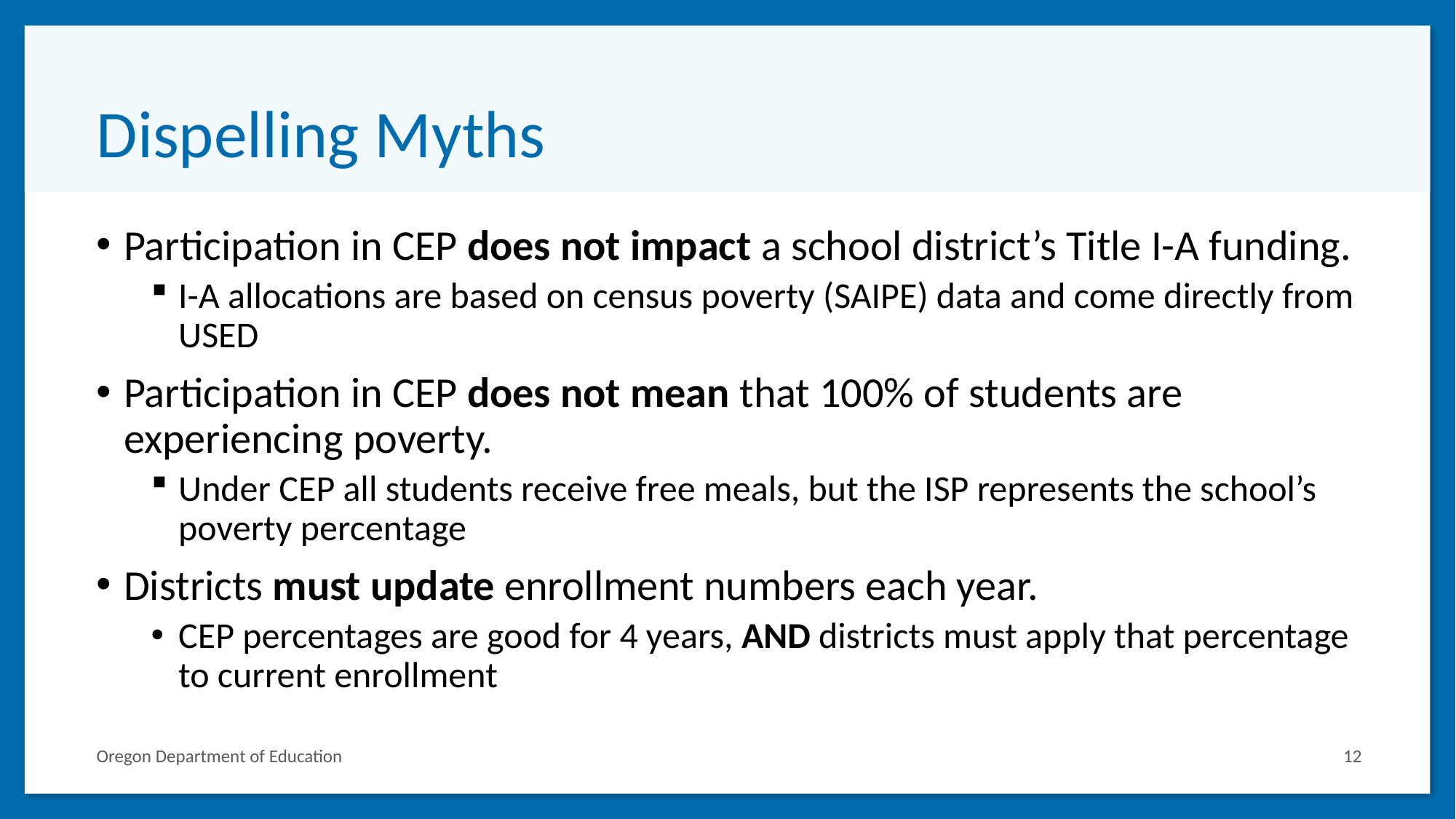

# Dispelling Myths
Participation in CEP does not impact a school district’s Title I-A funding.
I-A allocations are based on census poverty (SAIPE) data and come directly from USED
Participation in CEP does not mean that 100% of students are experiencing poverty.
Under CEP all students receive free meals, but the ISP represents the school’s poverty percentage
Districts must update enrollment numbers each year.
CEP percentages are good for 4 years, AND districts must apply that percentage to current enrollment

Oregon Department of Education
12